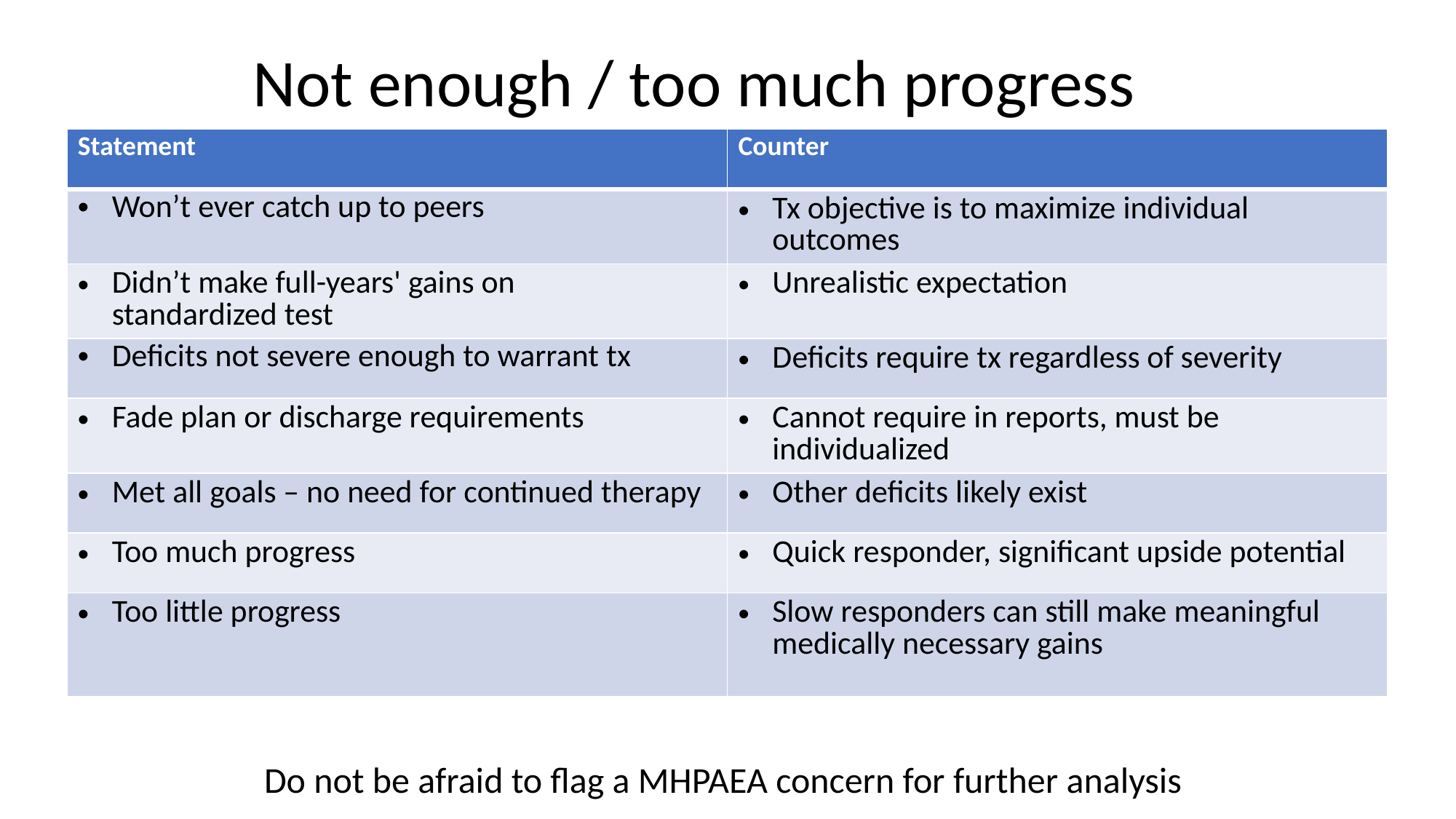

# Not enough / too much progress
| Statement | Counter |
| --- | --- |
| Won’t ever catch up to peers | Tx objective is to maximize individual outcomes |
| Didn’t make full-years' gains on standardized test | Unrealistic expectation |
| Deficits not severe enough to warrant tx | Deficits require tx regardless of severity |
| Fade plan or discharge requirements | Cannot require in reports, must be individualized |
| Met all goals – no need for continued therapy | Other deficits likely exist |
| Too much progress | Quick responder, significant upside potential |
| Too little progress | Slow responders can still make meaningful medically necessary gains |
Do not be afraid to flag a MHPAEA concern for further analysis